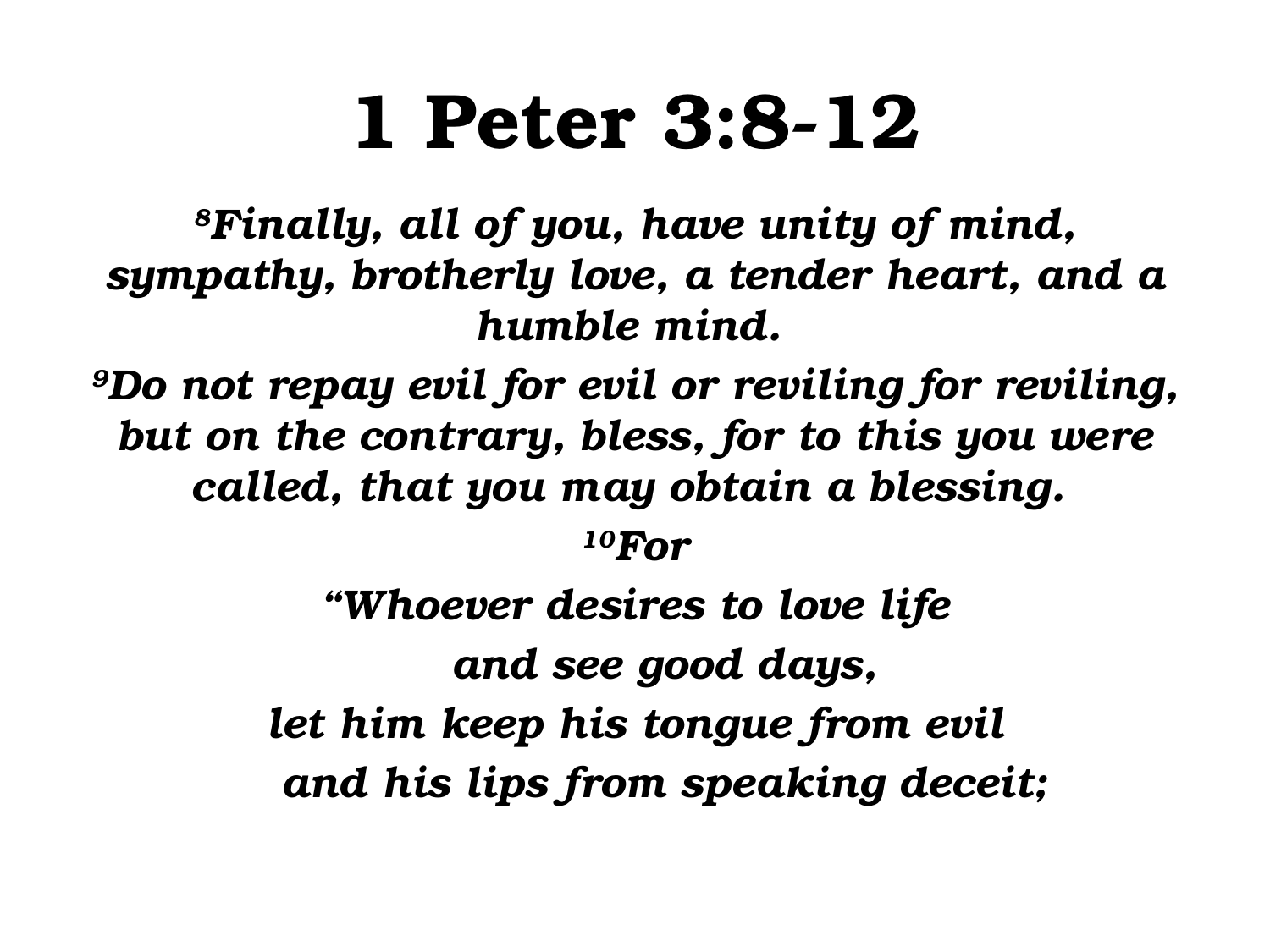

# 1 Peter 3:8-12
8Finally, all of you, have unity of mind, sympathy, brotherly love, a tender heart, and a humble mind.
9Do not repay evil for evil or reviling for reviling, but on the contrary, bless, for to this you were called, that you may obtain a blessing.
10For
“Whoever desires to love life
    and see good days,
let him keep his tongue from evil
    and his lips from speaking deceit;